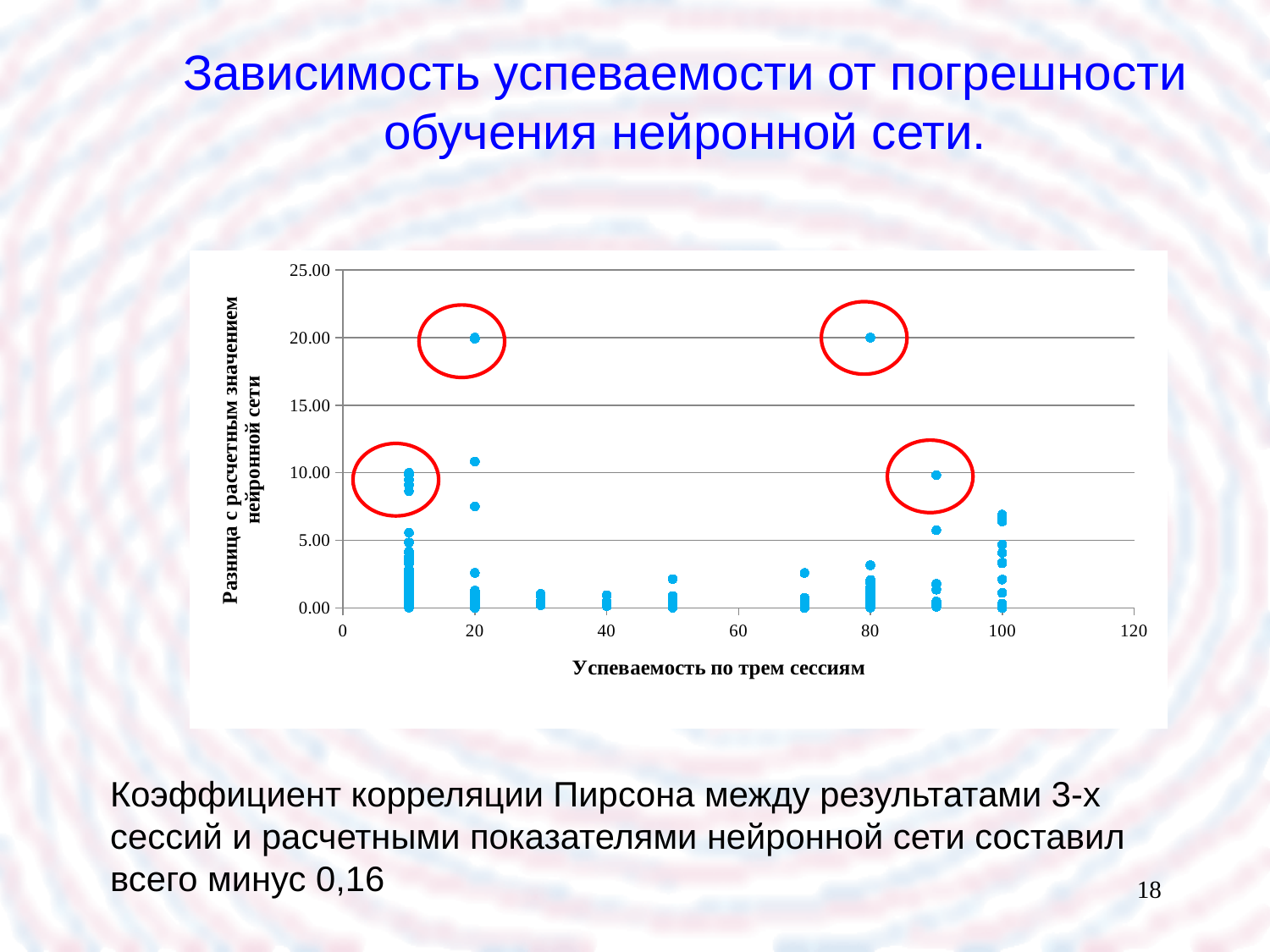

Зависимость успеваемости от погрешности обучения нейронной сети.

### Chart

| Category |  |
|---|---|
Коэффициент корреляции Пирсона между результатами 3-х сессий и расчетными показателями нейронной сети составил всего минус 0,16
18